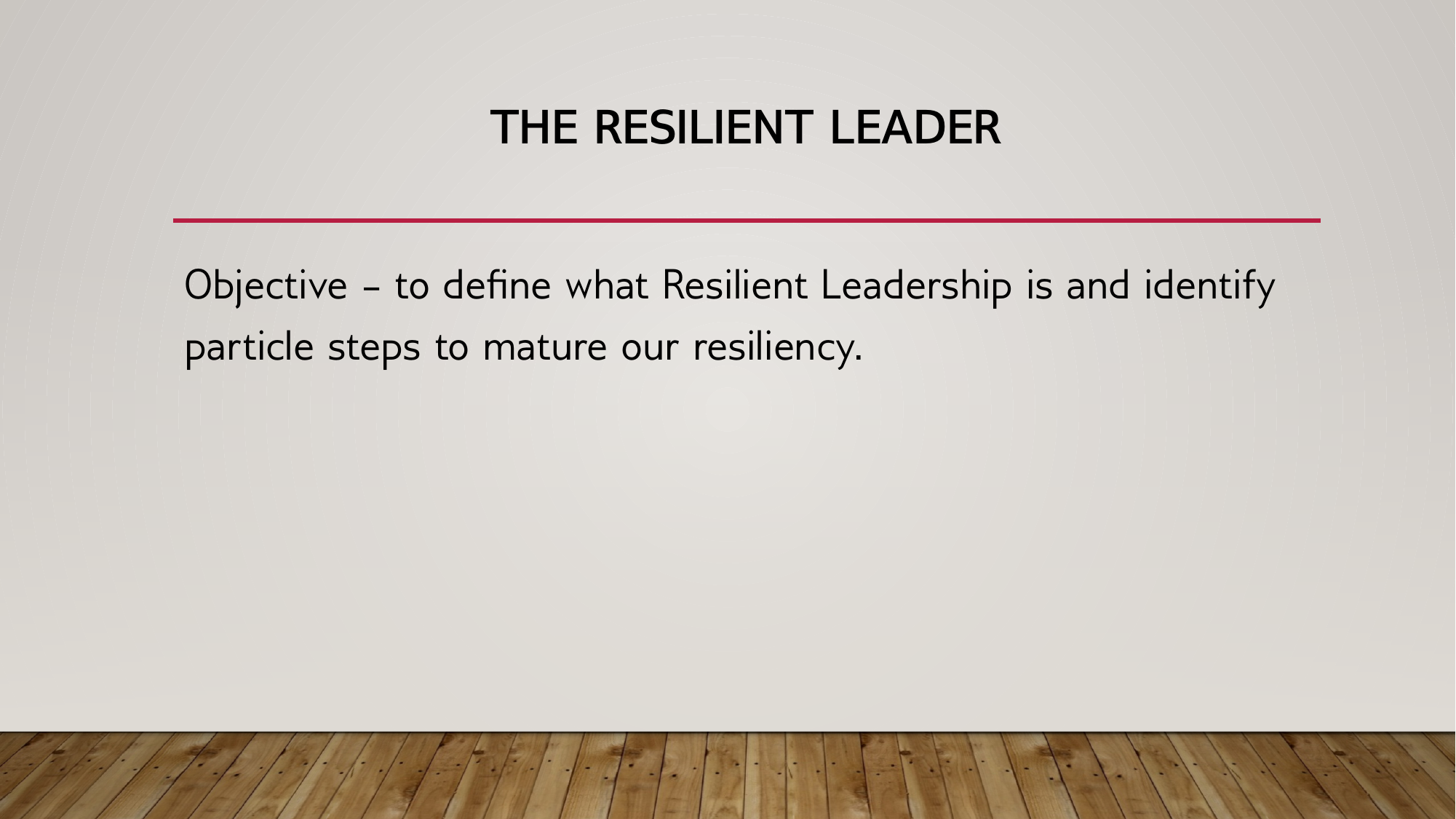

# The Resilient Leader
Objective – to define what Resilient Leadership is and identify particle steps to mature our resiliency.